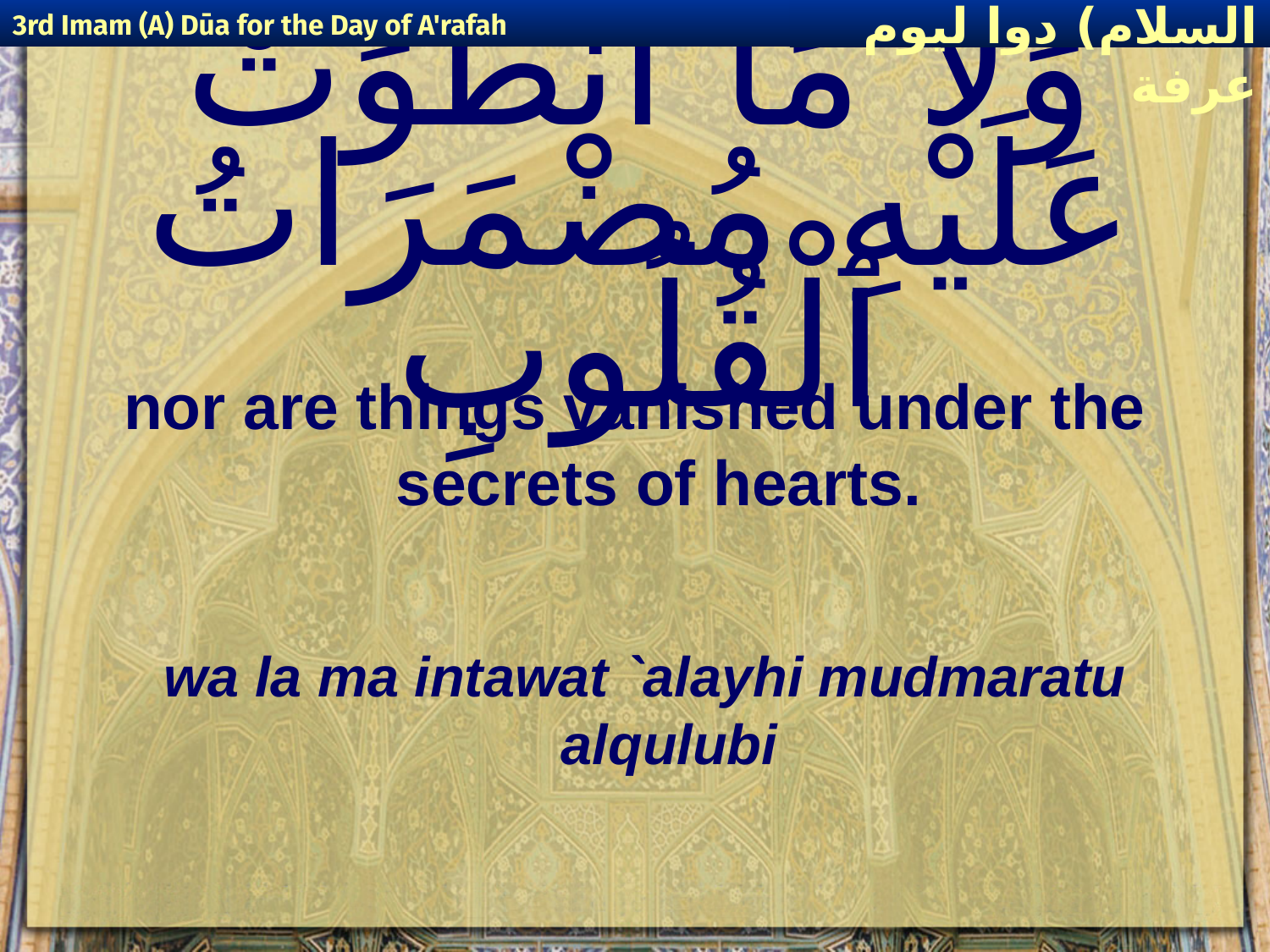

3rd Imam (A) Dūa for the Day of A'rafah
إمام حسين(عليه السلام) دوا ليوم عرفة
# وَلاَ مَا ٱنْطَوَتْ عَلَيْهِ مُضْمَرَاتُ ٱلْقُلُوبِ
nor are things vanished under the secrets of hearts.
wa la ma intawat `alayhi mudmaratu alqulubi